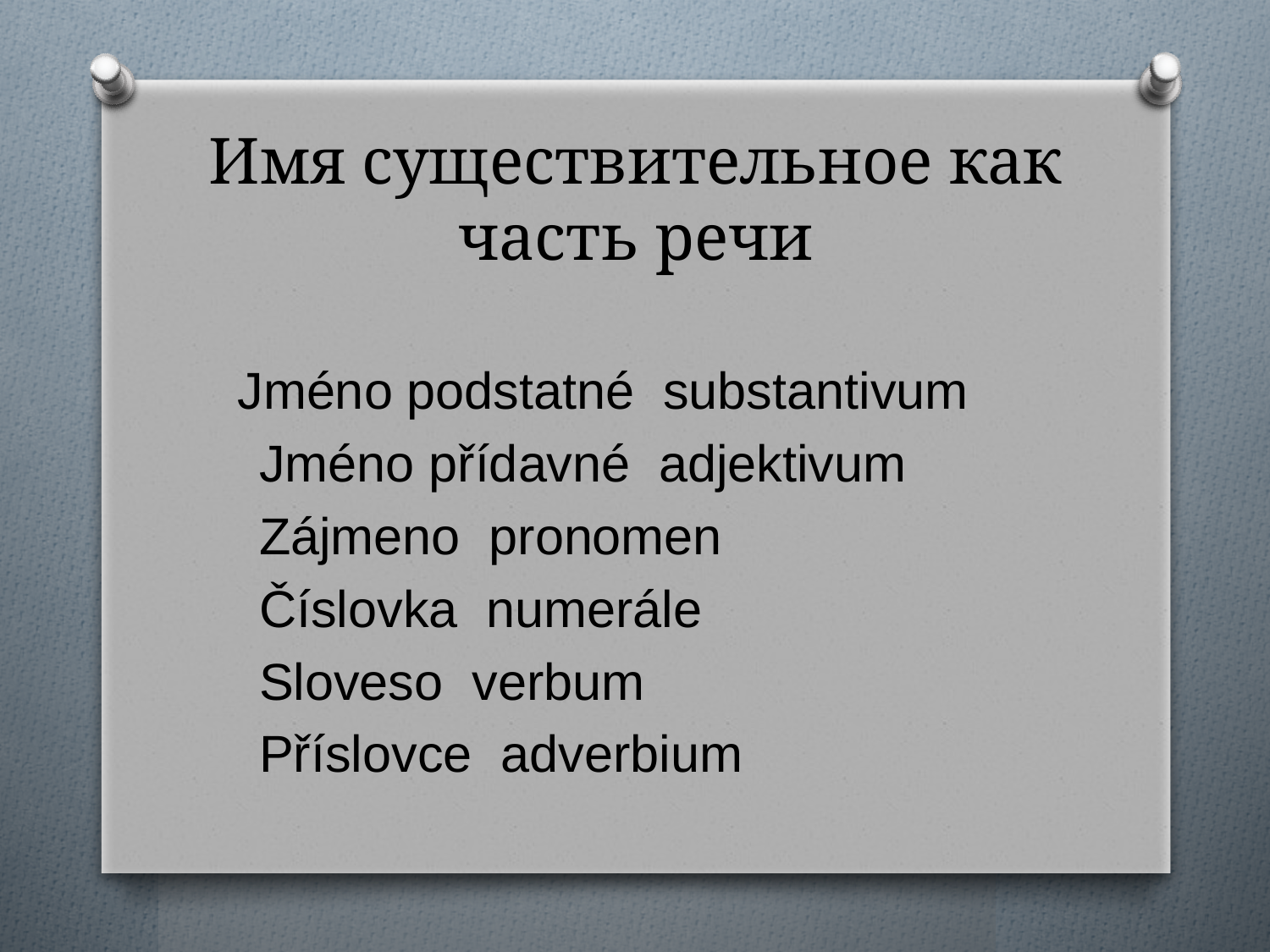

# Имя существительное как часть речи

  Jméno podstatné  substantivum
   Jméno přídavné  adjektivum
   Zájmeno  pronomen
   Číslovka  numerále
   Sloveso  verbum
   Příslovce  adverbium